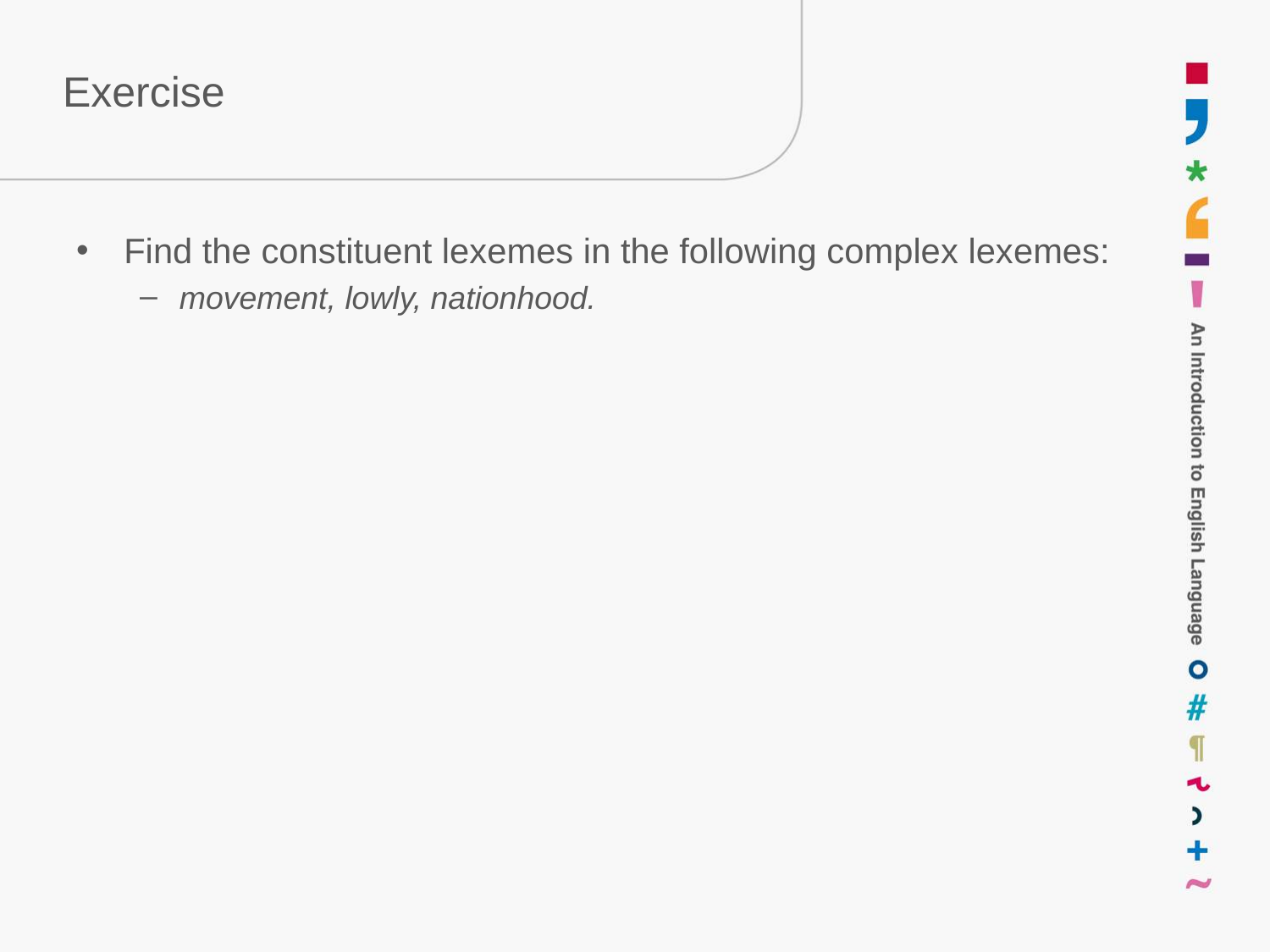

# Exercise
Find the constituent lexemes in the following complex lexemes:
movement, lowly, nationhood.